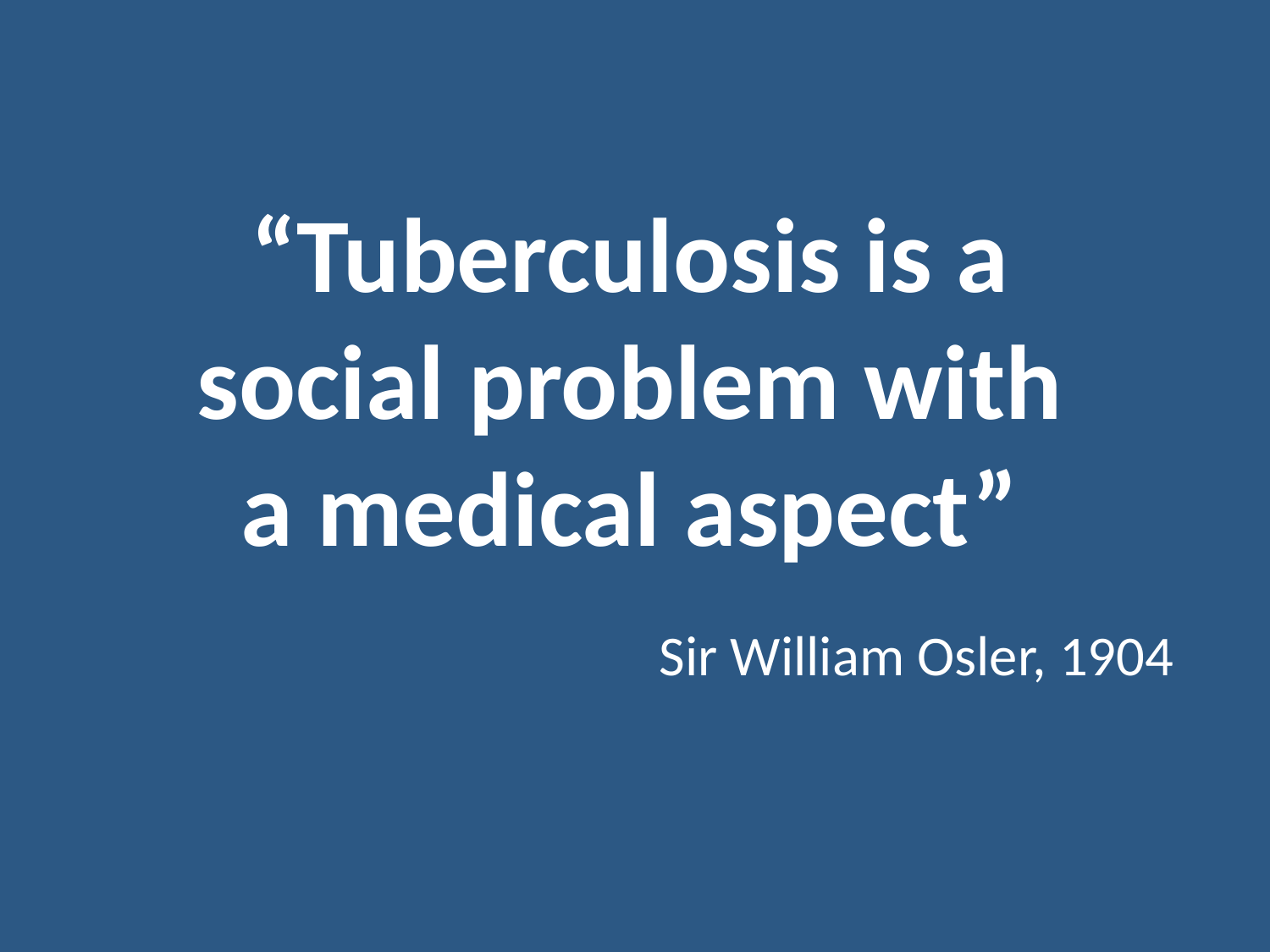

“Tuberculosis is a social problem with a medical aspect”
Sir William Osler, 1904